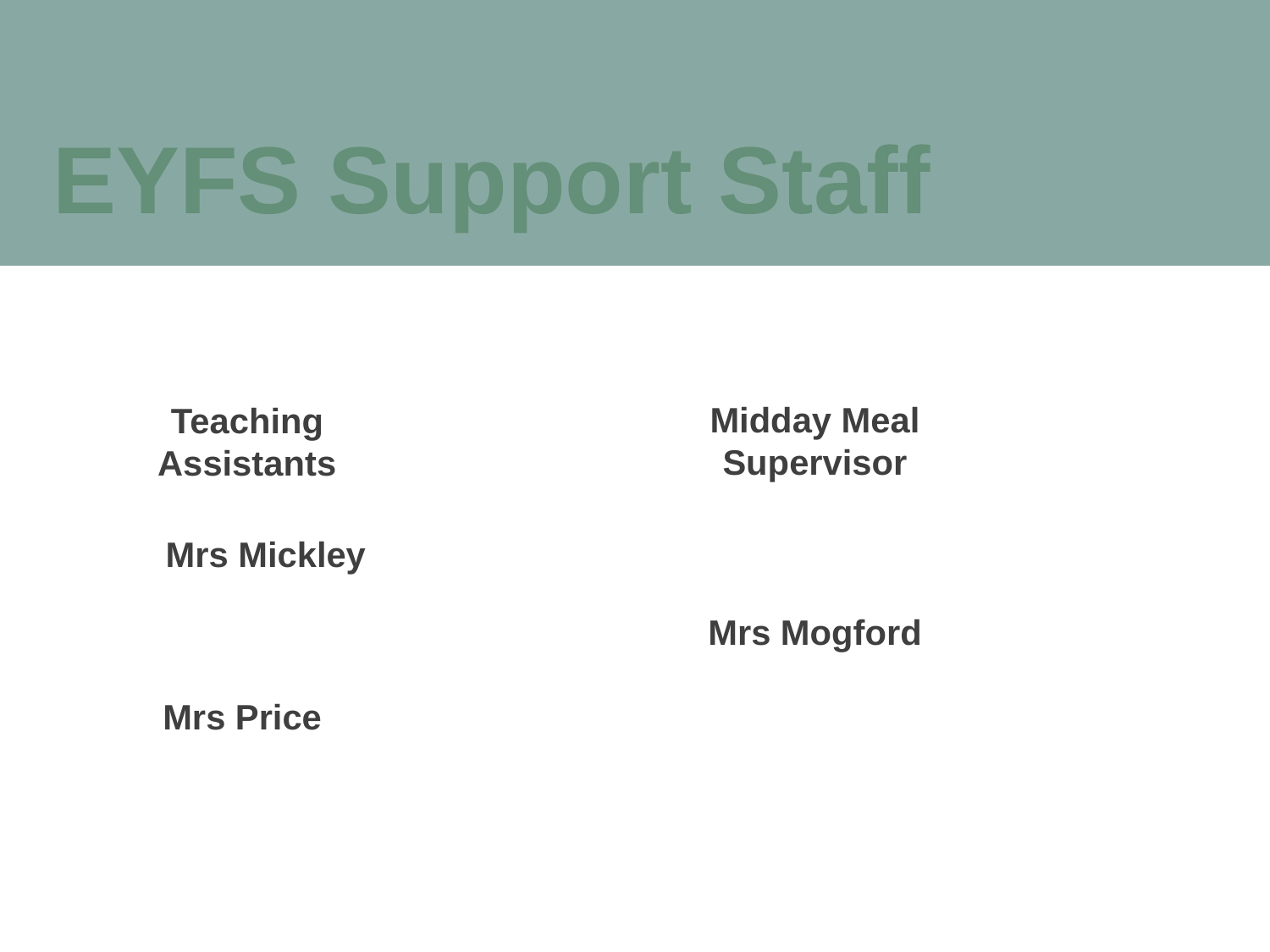

# EYFS Support Staff
Teaching Assistants

Mrs Price

Midday Meal Supervisor

Mrs Mogford

Mrs Mickley